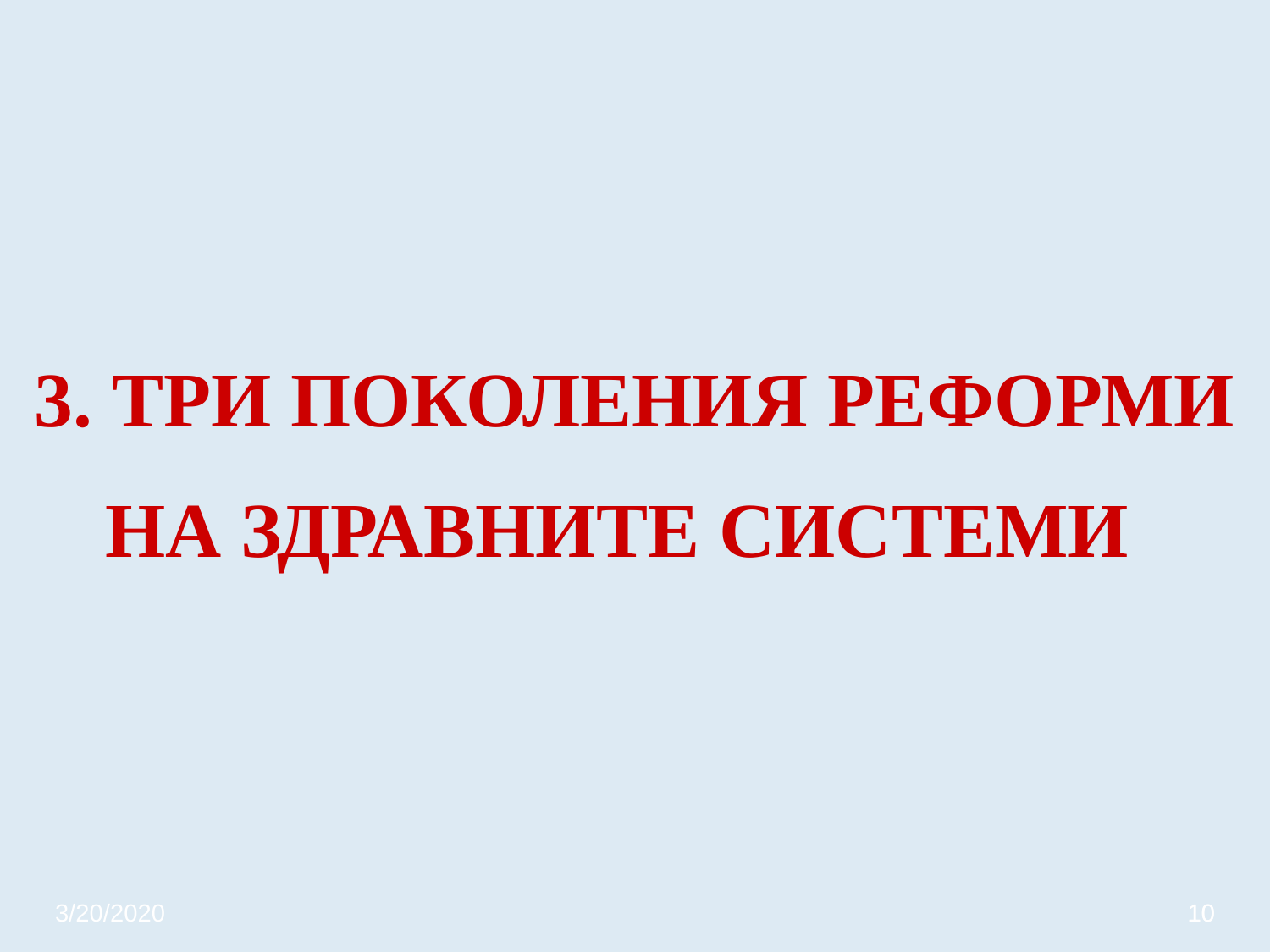

# 3. ТРИ ПОКОЛЕНИЯ РЕФОРМИ НА ЗДРАВНИТЕ СИСТЕМИ
3/20/2020
10
10